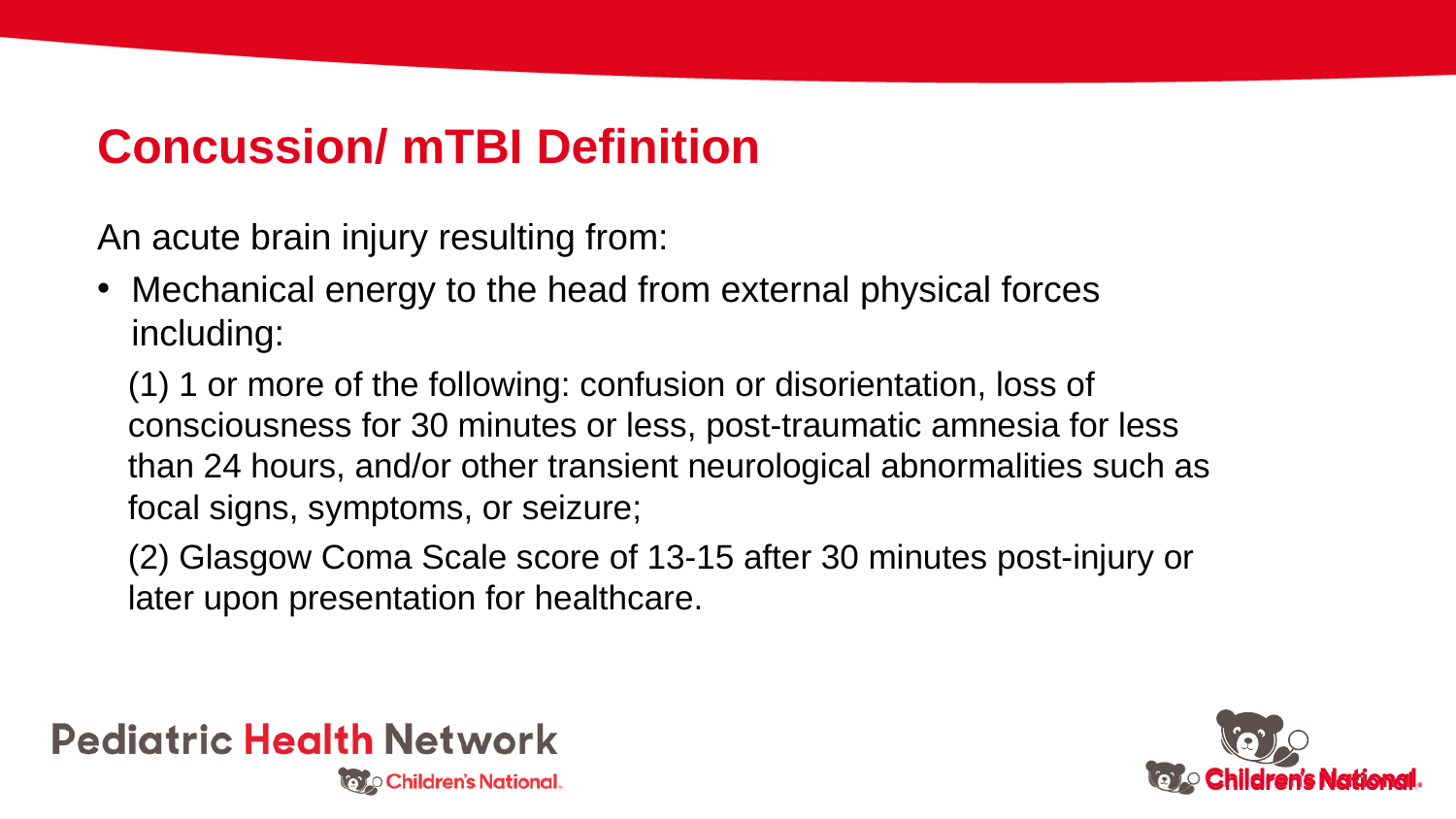

Concussion/ mTBI Definition
An acute brain injury resulting from:
Mechanical energy to the head from external physical forces including:
(1) 1 or more of the following: confusion or disorientation, loss of consciousness for 30 minutes or less, post-traumatic amnesia for less than 24 hours, and/or other transient neurological abnormalities such as focal signs, symptoms, or seizure;
(2) Glasgow Coma Scale score of 13-15 after 30 minutes post-injury or later upon presentation for healthcare.